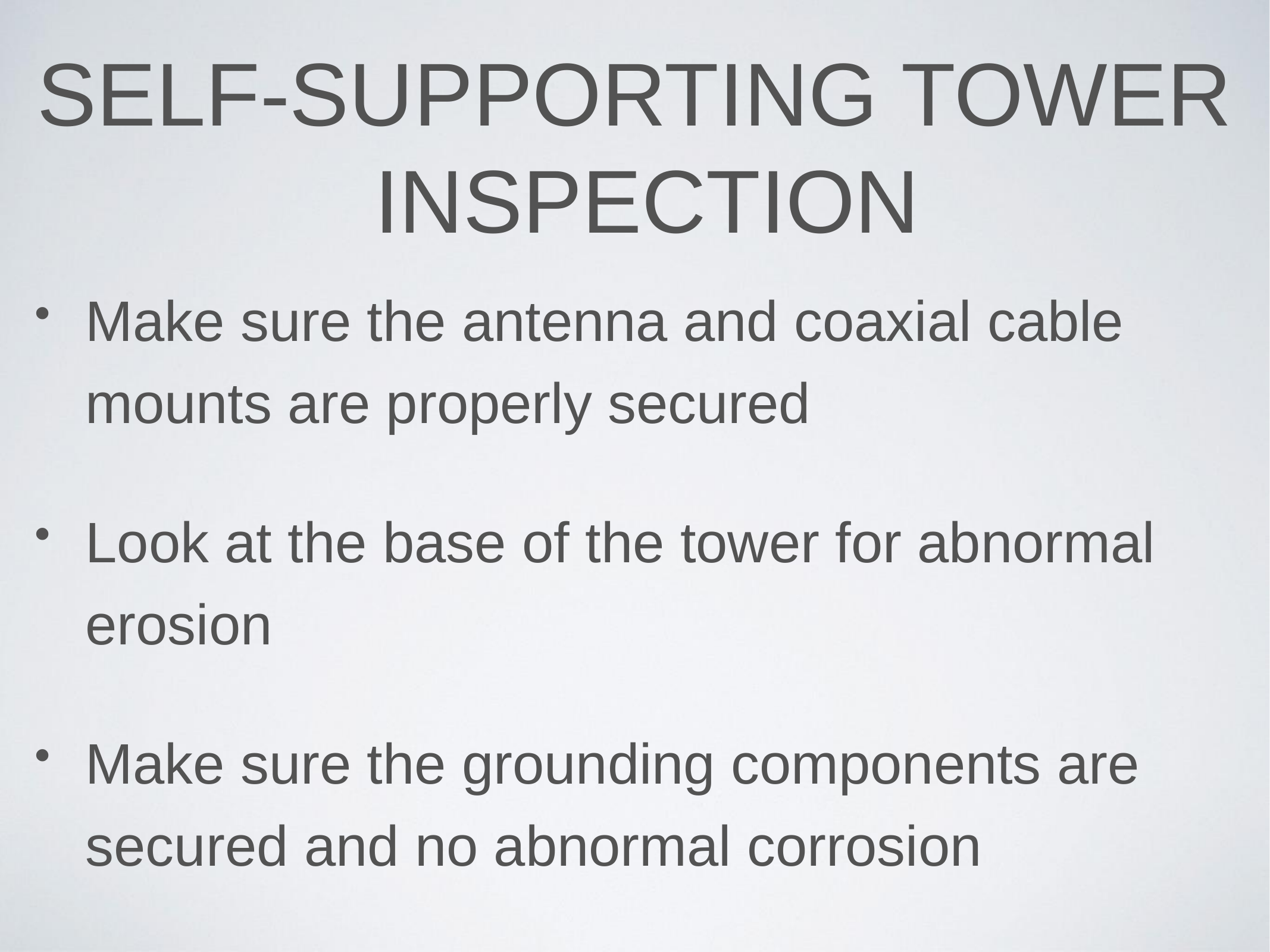

# self-supporting tower  inspection
Make sure the antenna and coaxial cable mounts are properly secured
Look at the base of the tower for abnormal erosion
Make sure the grounding components are secured and no abnormal corrosion